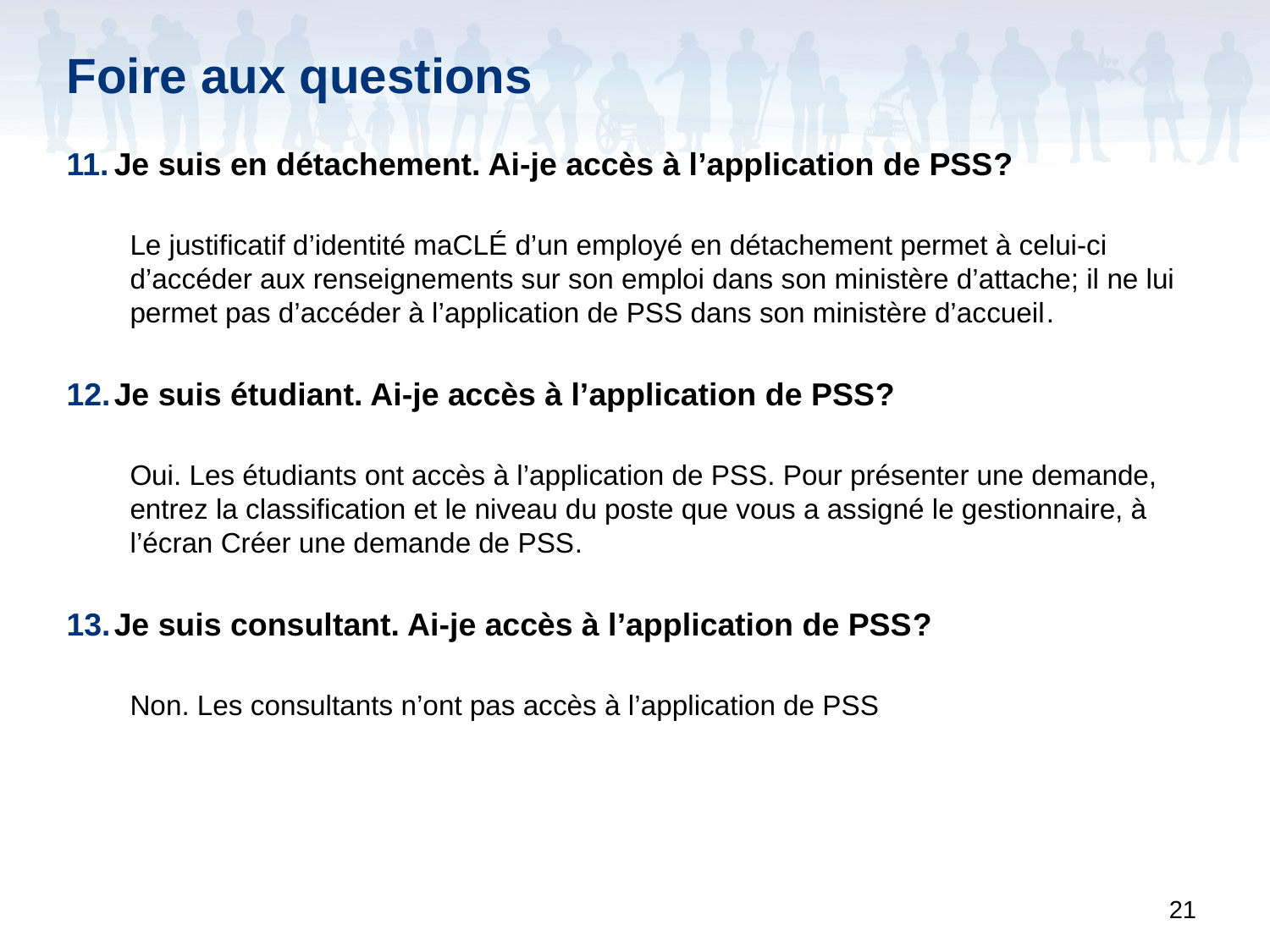

# Foire aux questions
Je suis en détachement. Ai-je accès à l’application de PSS?

Le justificatif d’identité maCLÉ d’un employé en détachement permet à celui-ci d’accéder aux renseignements sur son emploi dans son ministère d’attache; il ne lui permet pas d’accéder à l’application de PSS dans son ministère d’accueil.

Je suis étudiant. Ai-je accès à l’application de PSS?

Oui. Les étudiants ont accès à l’application de PSS. Pour présenter une demande, entrez la classification et le niveau du poste que vous a assigné le gestionnaire, à l’écran Créer une demande de PSS.

Je suis consultant. Ai-je accès à l’application de PSS?

Non. Les consultants n’ont pas accès à l’application de PSS